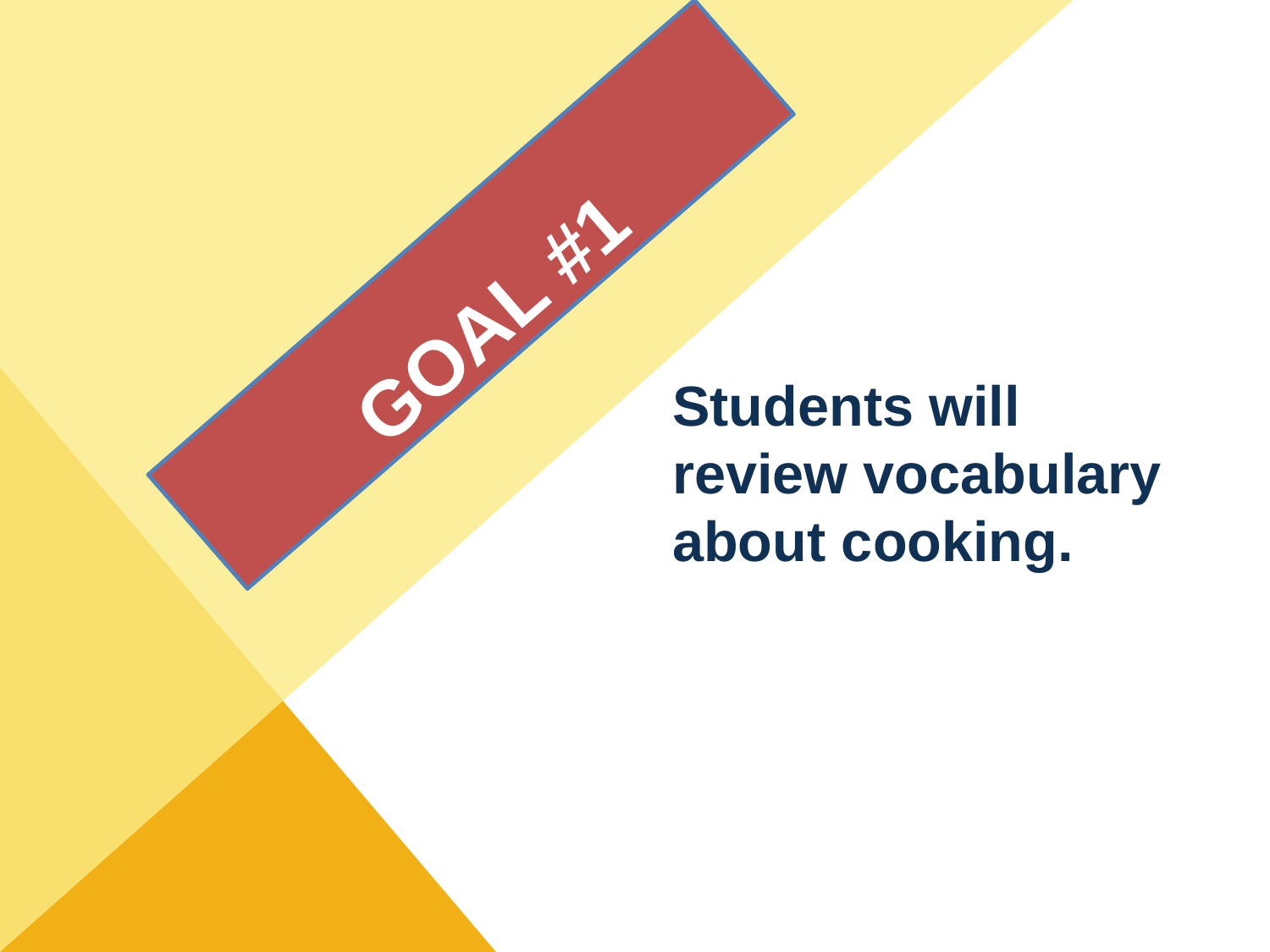

# Goal #1
Students will review vocabulary about cooking.